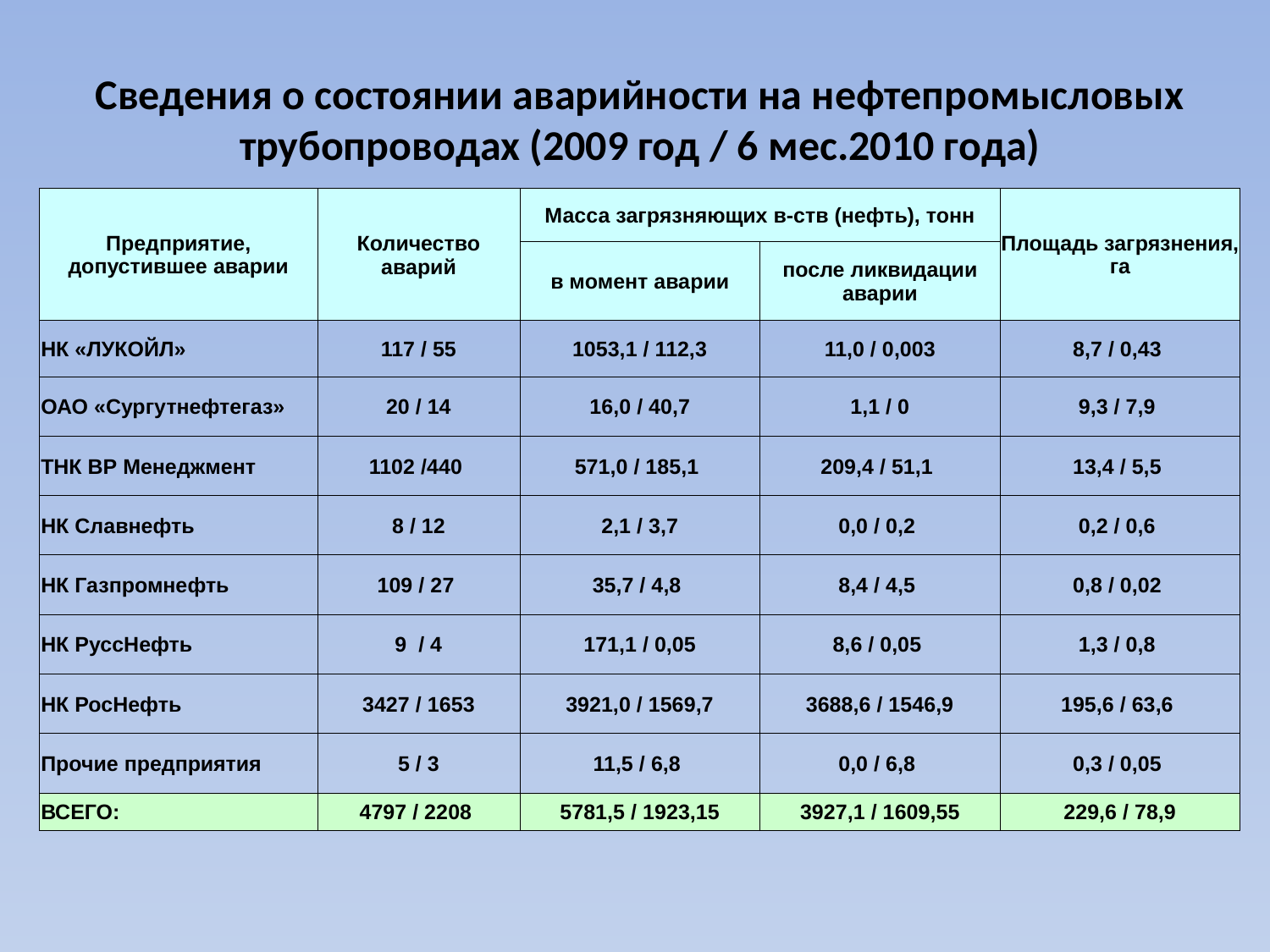

# Сведения о состоянии аварийности на нефтепромысловых трубопроводах (2009 год / 6 мес.2010 года)
| Предприятие, допустившее аварии | Количество аварий | Масса загрязняющих в-ств (нефть), тонн |  | Площадь загрязнения, га |
| --- | --- | --- | --- | --- |
|  |  | в момент аварии | после ликвидации аварии |  |
| НК «ЛУКОЙЛ» | 117 / 55 | 1053,1 / 112,3 | 11,0 / 0,003 | 8,7 / 0,43 |
| ОАО «Сургутнефтегаз» | 20 / 14 | 16,0 / 40,7 | 1,1 / 0 | 9,3 / 7,9 |
| ТНК ВР Менеджмент | 1102 /440 | 571,0 / 185,1 | 209,4 / 51,1 | 13,4 / 5,5 |
| НК Славнефть | 8 / 12 | 2,1 / 3,7 | 0,0 / 0,2 | 0,2 / 0,6 |
| НК Газпромнефть | 109 / 27 | 35,7 / 4,8 | 8,4 / 4,5 | 0,8 / 0,02 |
| НК РуссНефть | 9 / 4 | 171,1 / 0,05 | 8,6 / 0,05 | 1,3 / 0,8 |
| НК РосНефть | 3427 / 1653 | 3921,0 / 1569,7 | 3688,6 / 1546,9 | 195,6 / 63,6 |
| Прочие предприятия | 5 / 3 | 11,5 / 6,8 | 0,0 / 6,8 | 0,3 / 0,05 |
| ВСЕГО: | 4797 / 2208 | 5781,5 / 1923,15 | 3927,1 / 1609,55 | 229,6 / 78,9 |